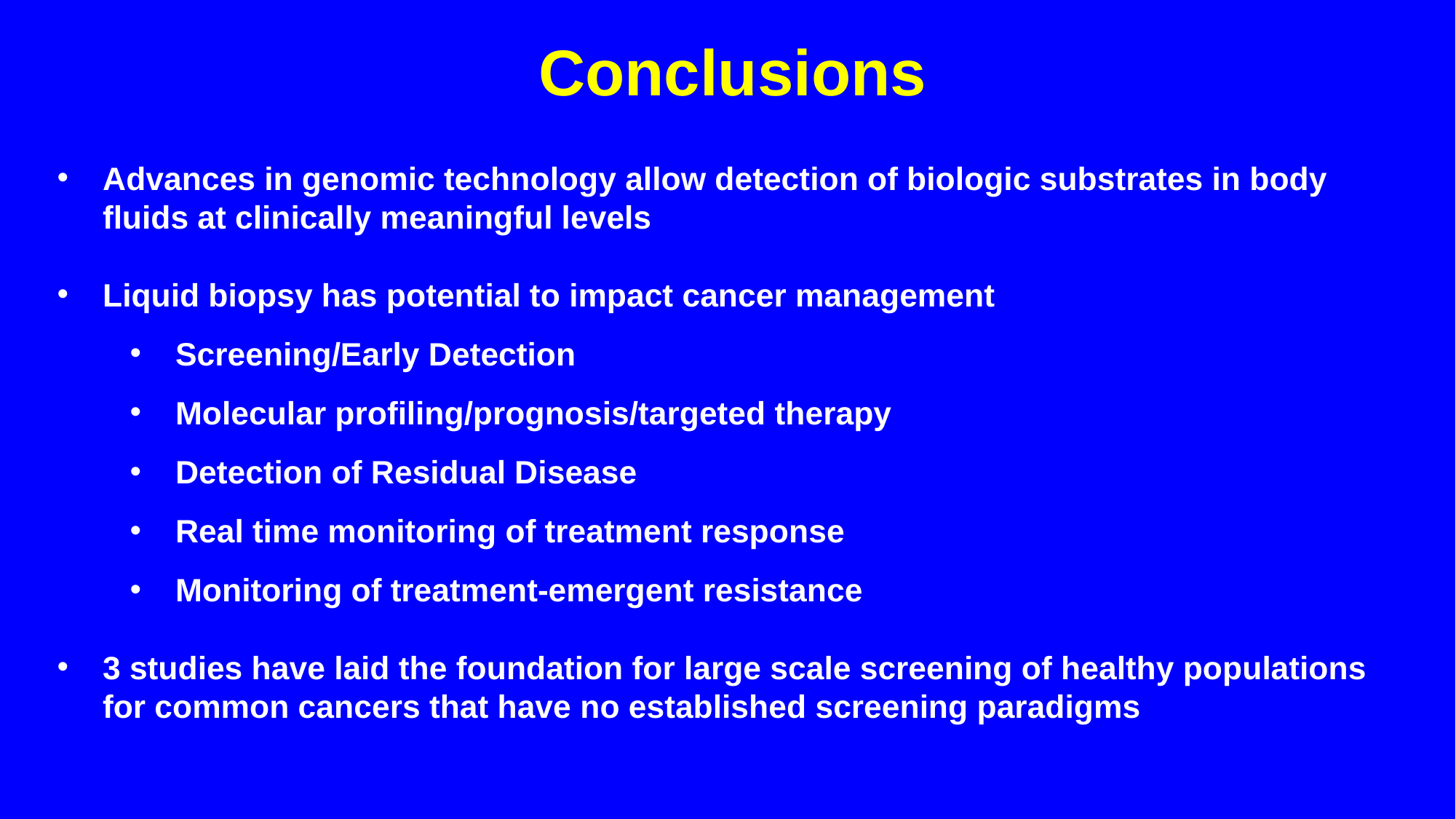

# Conclusions
Advances in genomic technology allow detection of biologic substrates in body fluids at clinically meaningful levels

Liquid biopsy has potential to impact cancer management
Screening/Early Detection
Molecular profiling/prognosis/targeted therapy
Detection of Residual Disease
Real time monitoring of treatment response
Monitoring of treatment-emergent resistance

3 studies have laid the foundation for large scale screening of healthy populations for common cancers that have no established screening paradigms